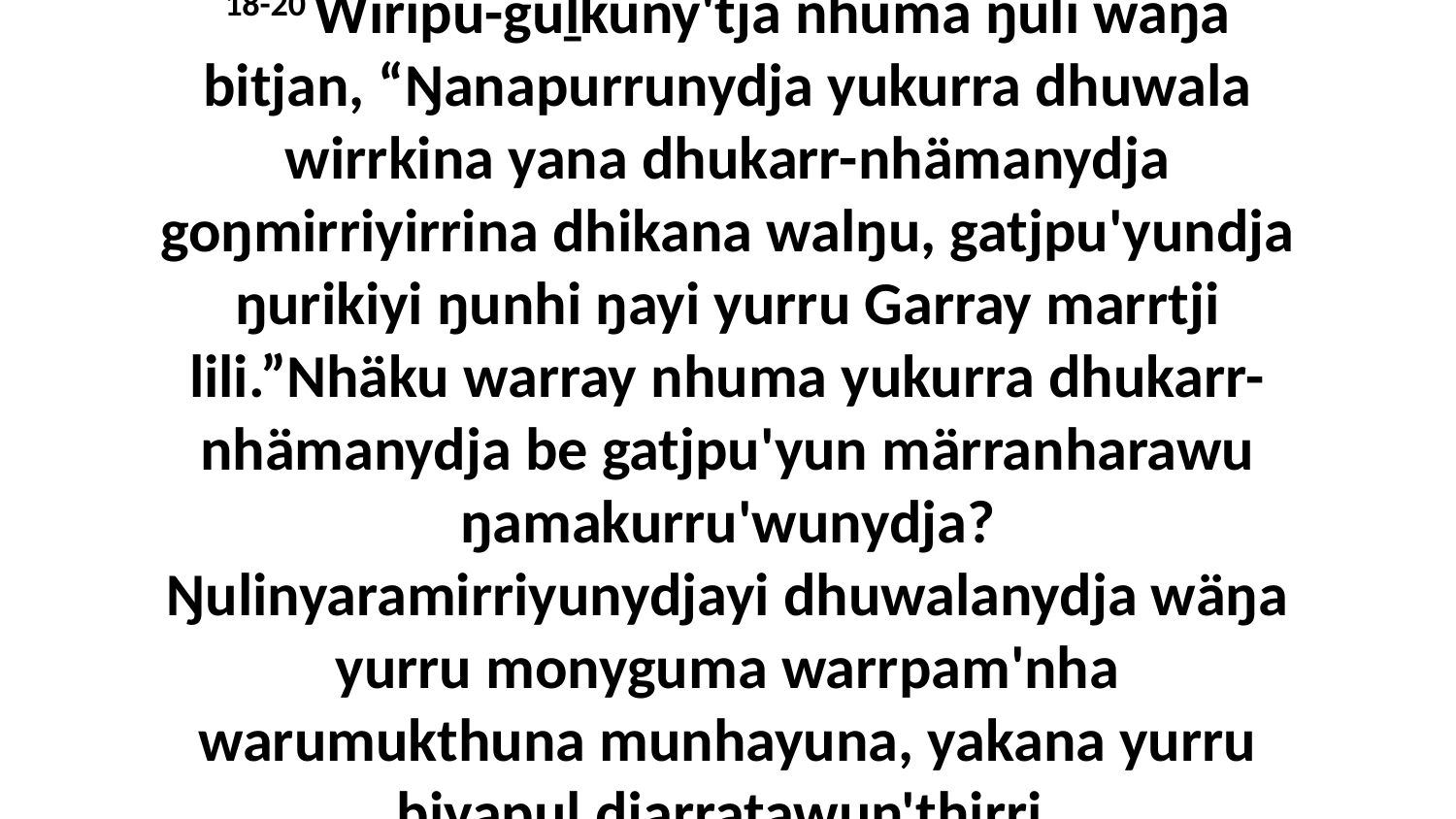

18-20 Wiripu-guḻkuny'tja nhuma ŋuli waŋa bitjan, “Ŋanapurrunydja yukurra dhuwala wirrkina yana dhukarr-nhämanydja goŋmirriyirrina dhikana walŋu, gatjpu'yundja ŋurikiyi ŋunhi ŋayi yurru Garray marrtji lili.”Nhäku warray nhuma yukurra dhukarr-nhämanydja be gatjpu'yun märranharawu ŋamakurru'wunydja? Ŋulinyaramirriyunydjayi dhuwalanydja wäŋa yurru monyguma warrpam'nha warumukthuna munhayuna, yakana yurru biyapul djarraṯawun'thirri.